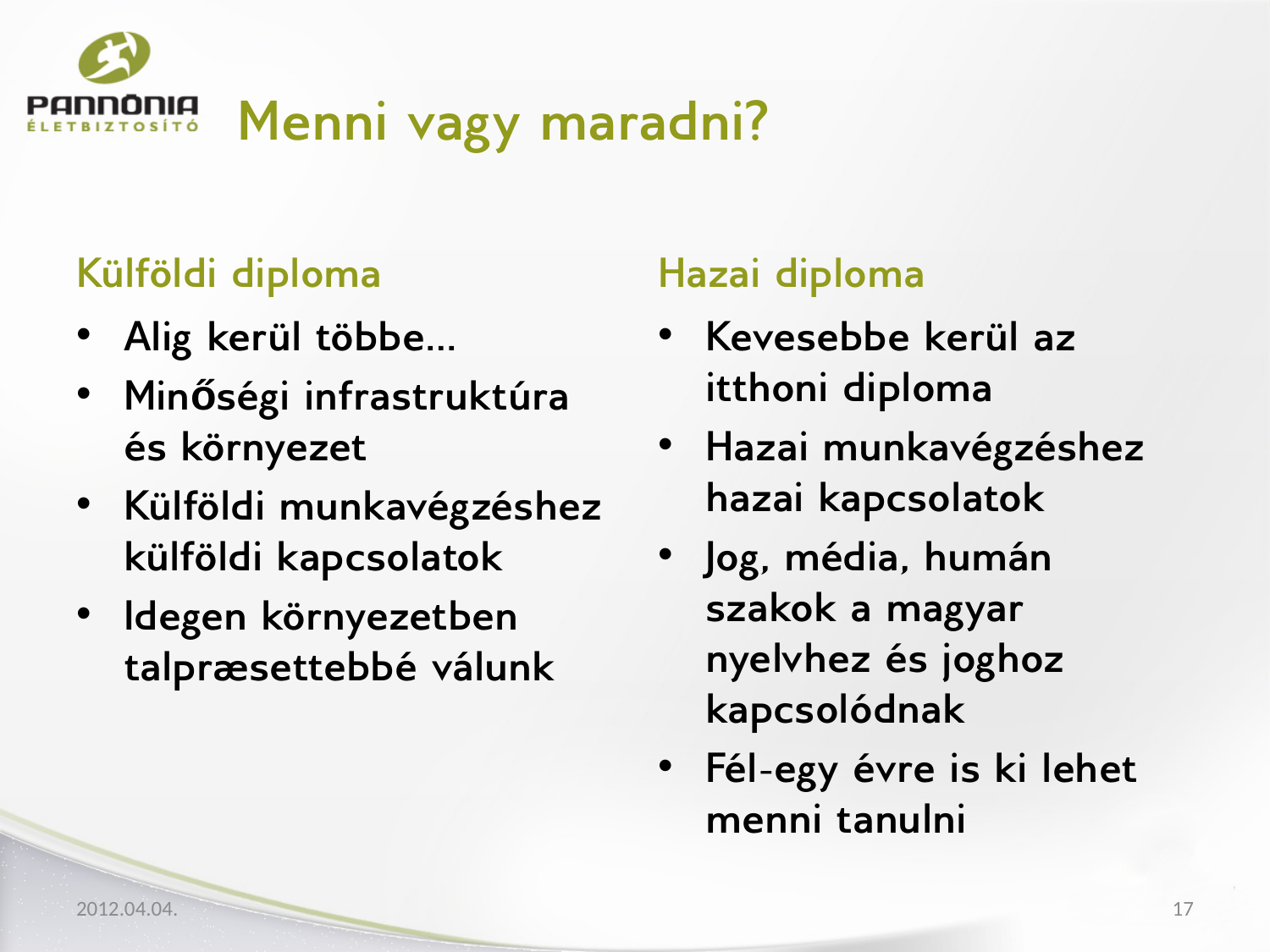

# Menni vagy maradni?
Külföldi diploma
Hazai diploma
Alig kerül többe…
Minőségi infrastruktúra és környezet
Külföldi munkavégzéshez külföldi kapcsolatok
Idegen környezetben talpraesettebbé válunk

Kevesebbe kerül az itthoni diploma
Hazai munkavégzéshez hazai kapcsolatok
Jog, média, humán szakok a magyar nyelvhez és joghoz kapcsolódnak
Fél-egy évre is ki lehet menni tanulni
2012.04.04.
17